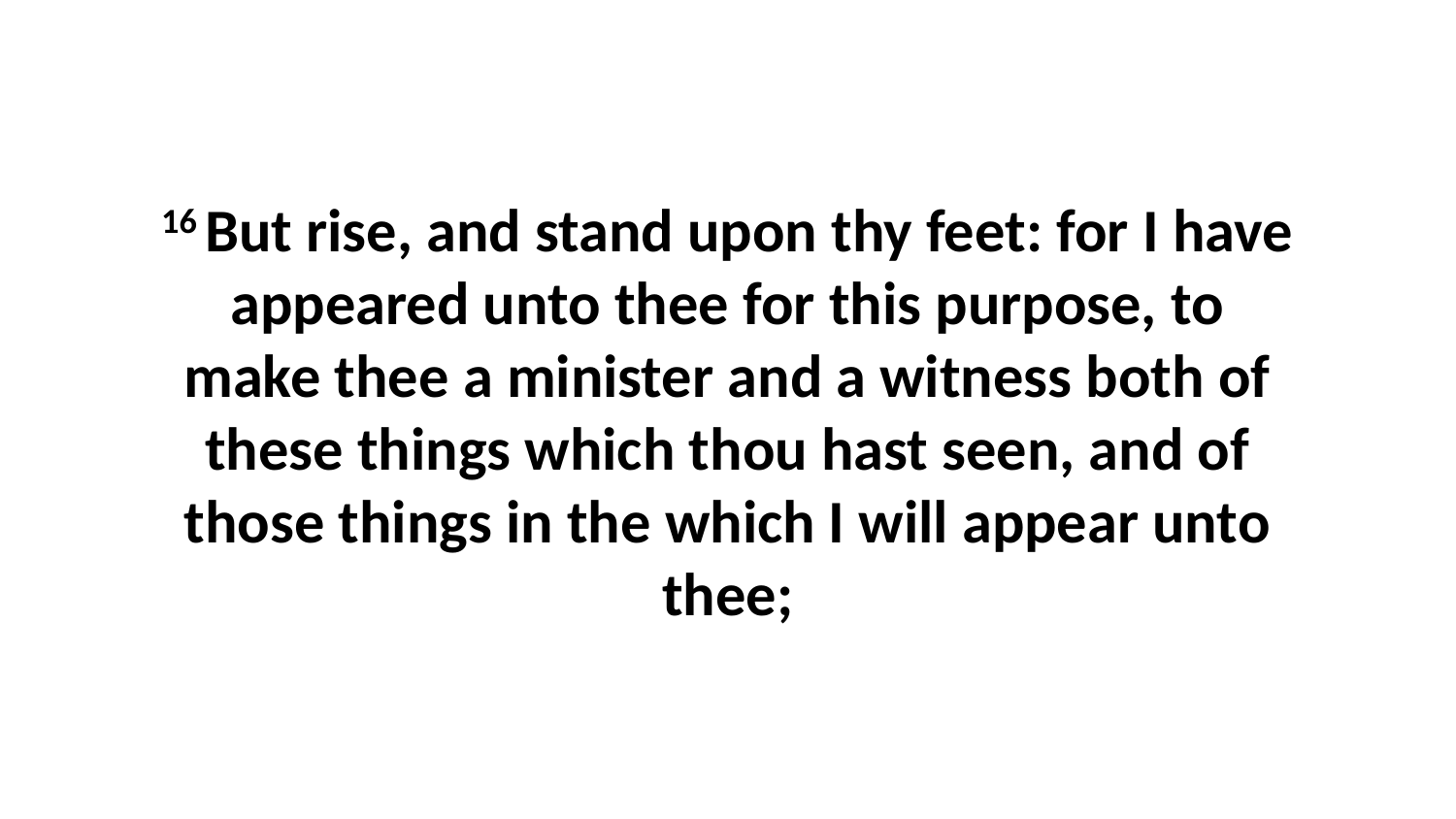

16 But rise, and stand upon thy feet: for I have appeared unto thee for this purpose, to make thee a minister and a witness both of these things which thou hast seen, and of those things in the which I will appear unto thee;